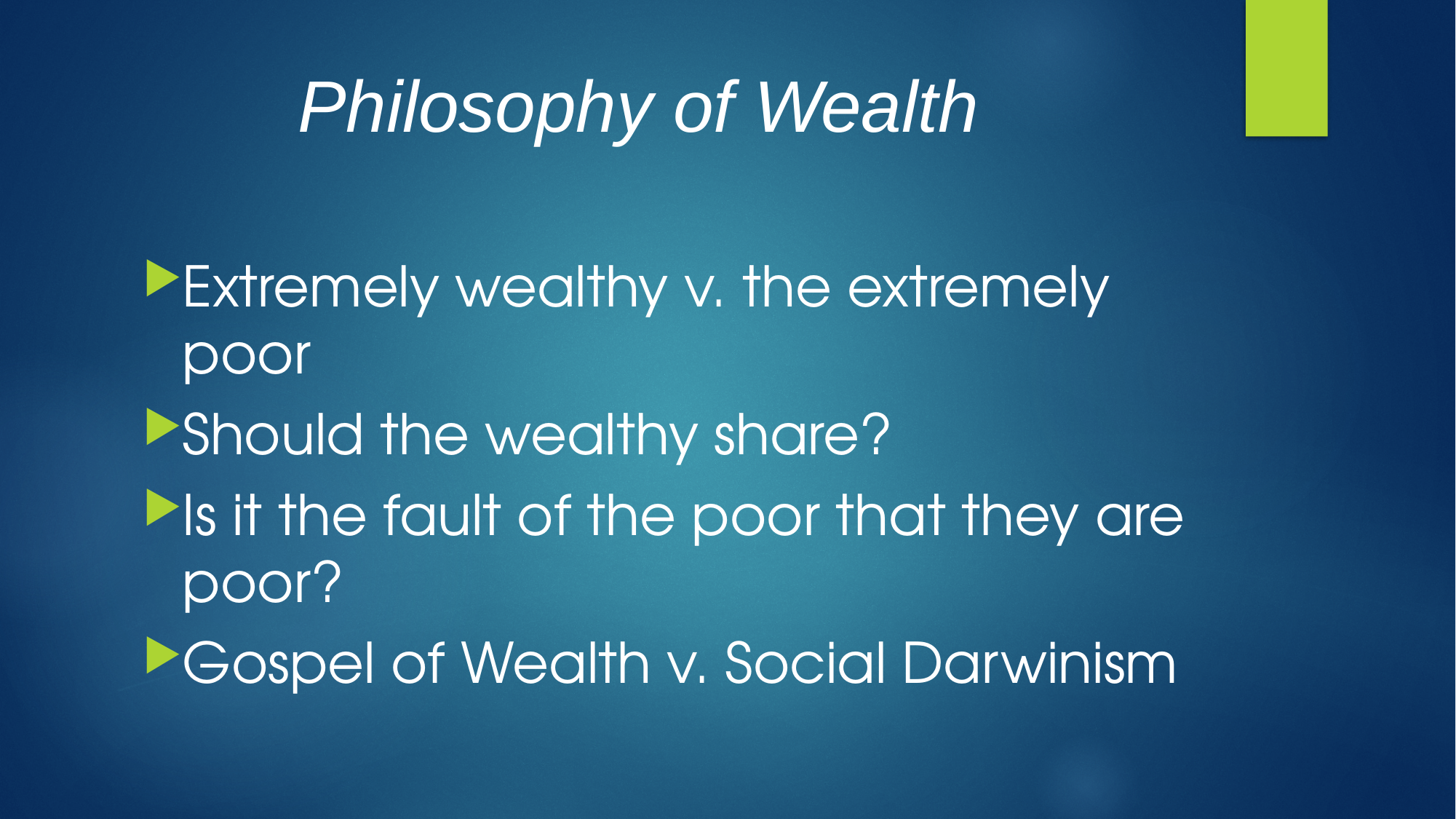

# Philosophy of Wealth
Extremely wealthy v. the extremely poor
Should the wealthy share?
Is it the fault of the poor that they are poor?
Gospel of Wealth v. Social Darwinism